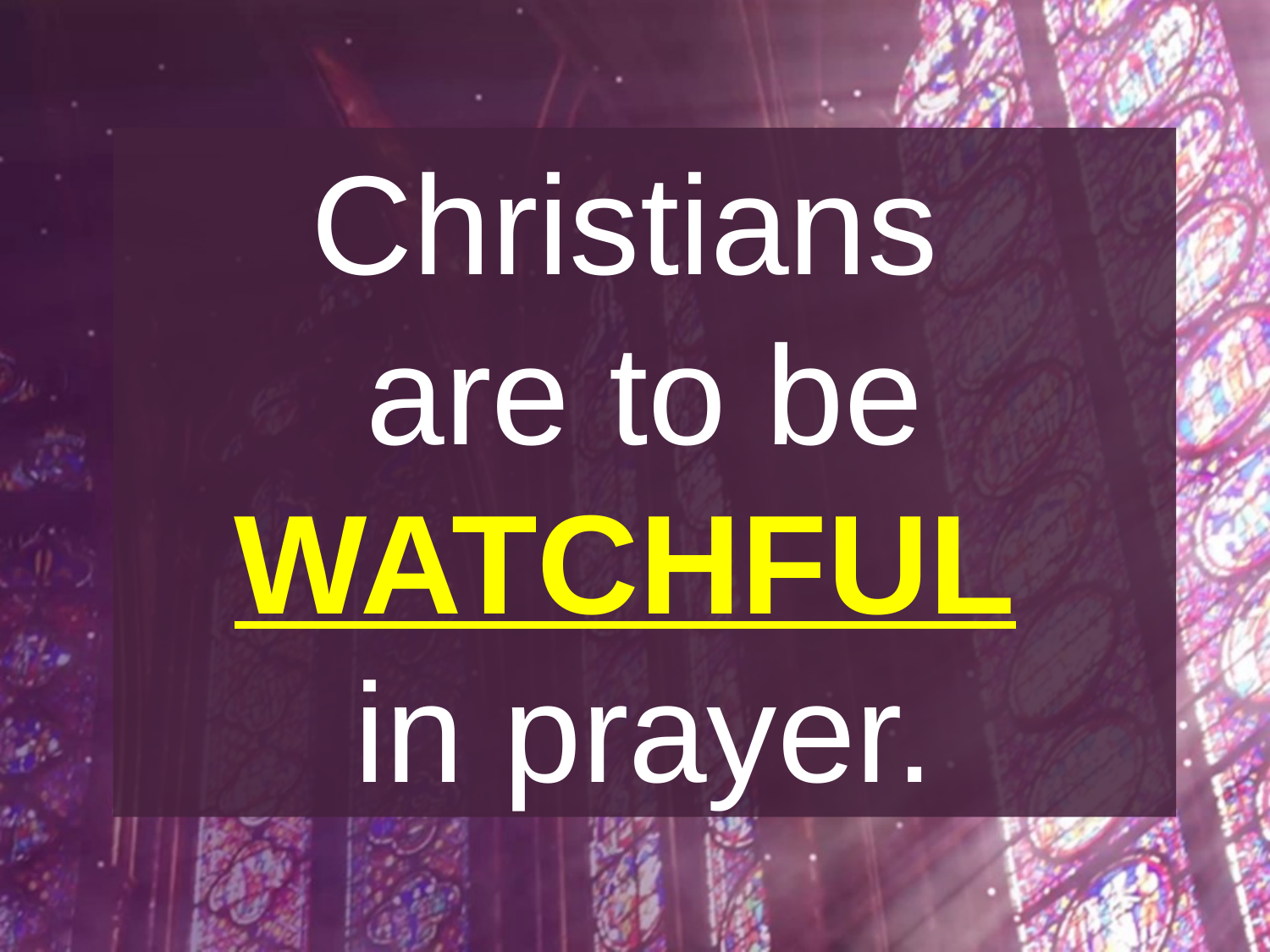

Christians
are to be
WATCHFUL
in prayer.